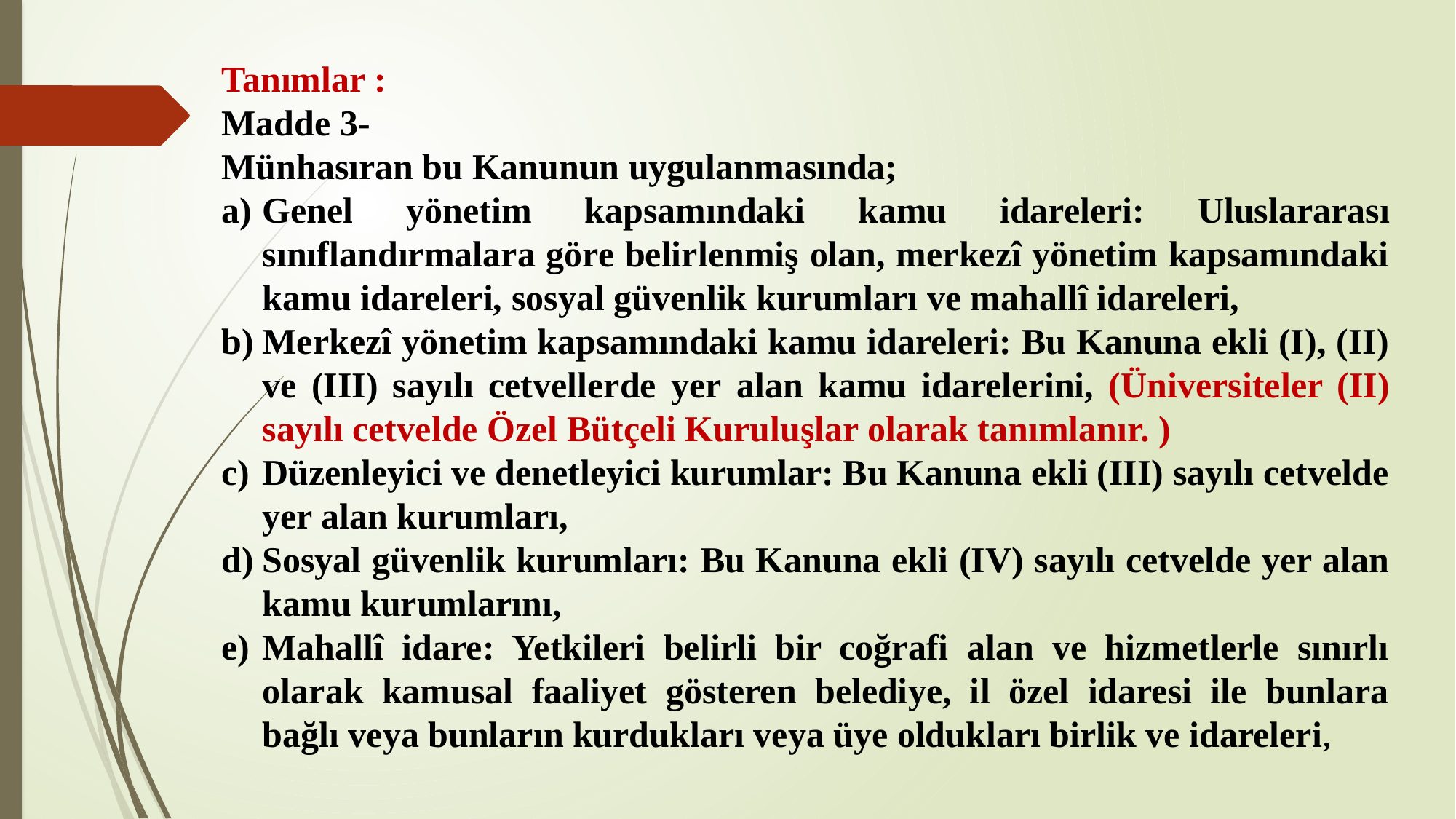

Tanımlar :
Madde 3-
Münhasıran bu Kanunun uygulanmasında;
Genel yönetim kapsamındaki kamu idareleri: Uluslararası sınıflandırmalara göre belirlenmiş olan, merkezî yönetim kapsamındaki kamu idareleri, sosyal güvenlik kurumları ve mahallî idareleri,
Merkezî yönetim kapsamındaki kamu idareleri: Bu Kanuna ekli (I), (II) ve (III) sayılı cetvellerde yer alan kamu idarelerini, (Üniversiteler (II) sayılı cetvelde Özel Bütçeli Kuruluşlar olarak tanımlanır. )
Düzenleyici ve denetleyici kurumlar: Bu Kanuna ekli (III) sayılı cetvelde yer alan kurumları,
Sosyal güvenlik kurumları: Bu Kanuna ekli (IV) sayılı cetvelde yer alan kamu kurumlarını,
Mahallî idare: Yetkileri belirli bir coğrafi alan ve hizmetlerle sınırlı olarak kamusal faaliyet gösteren belediye, il özel idaresi ile bunlara bağlı veya bunların kurdukları veya üye oldukları birlik ve idareleri,